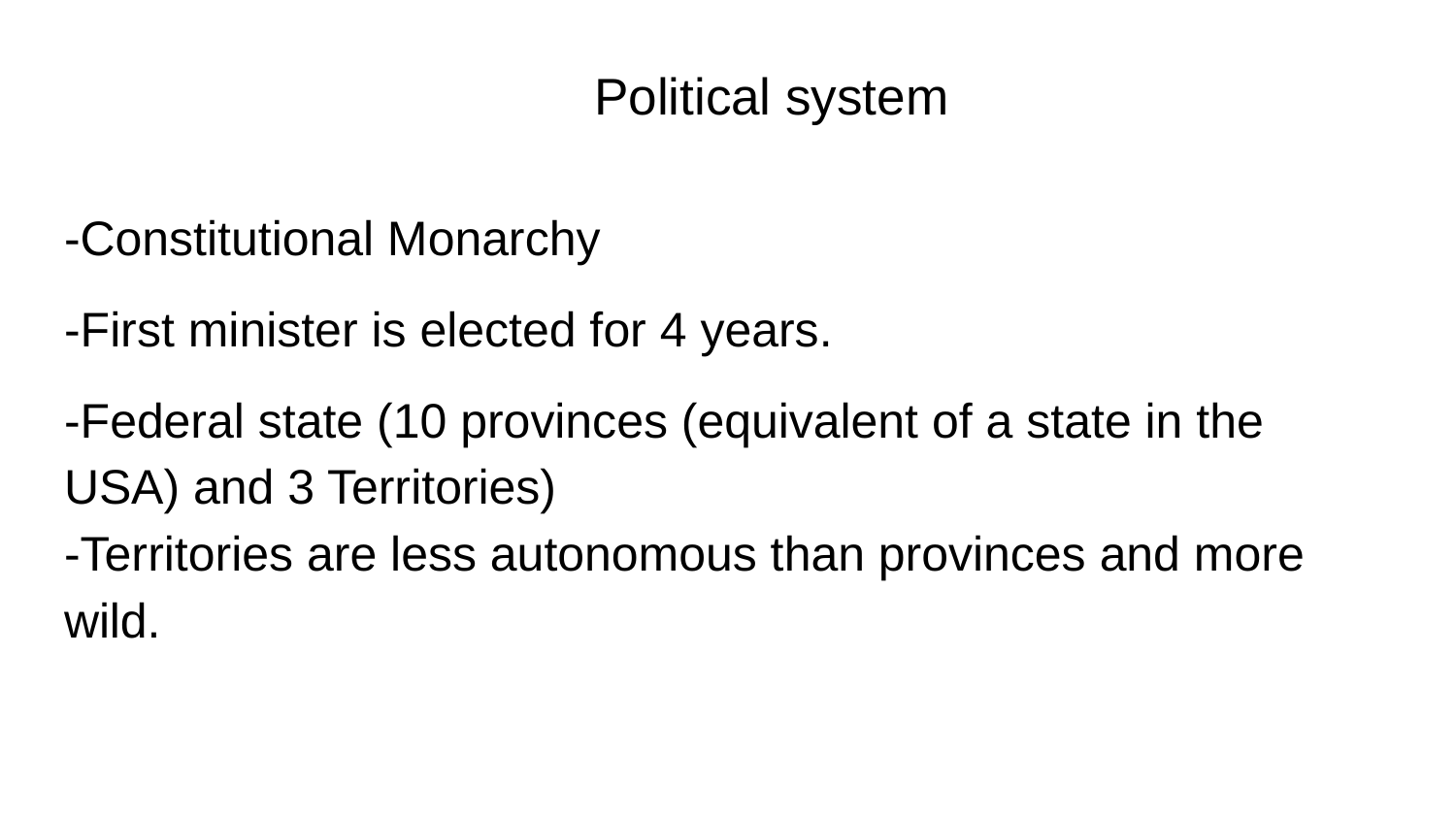

# Political system
-Constitutional Monarchy
-First minister is elected for 4 years.
-Federal state (10 provinces (equivalent of a state in the USA) and 3 Territories)
-Territories are less autonomous than provinces and more wild.